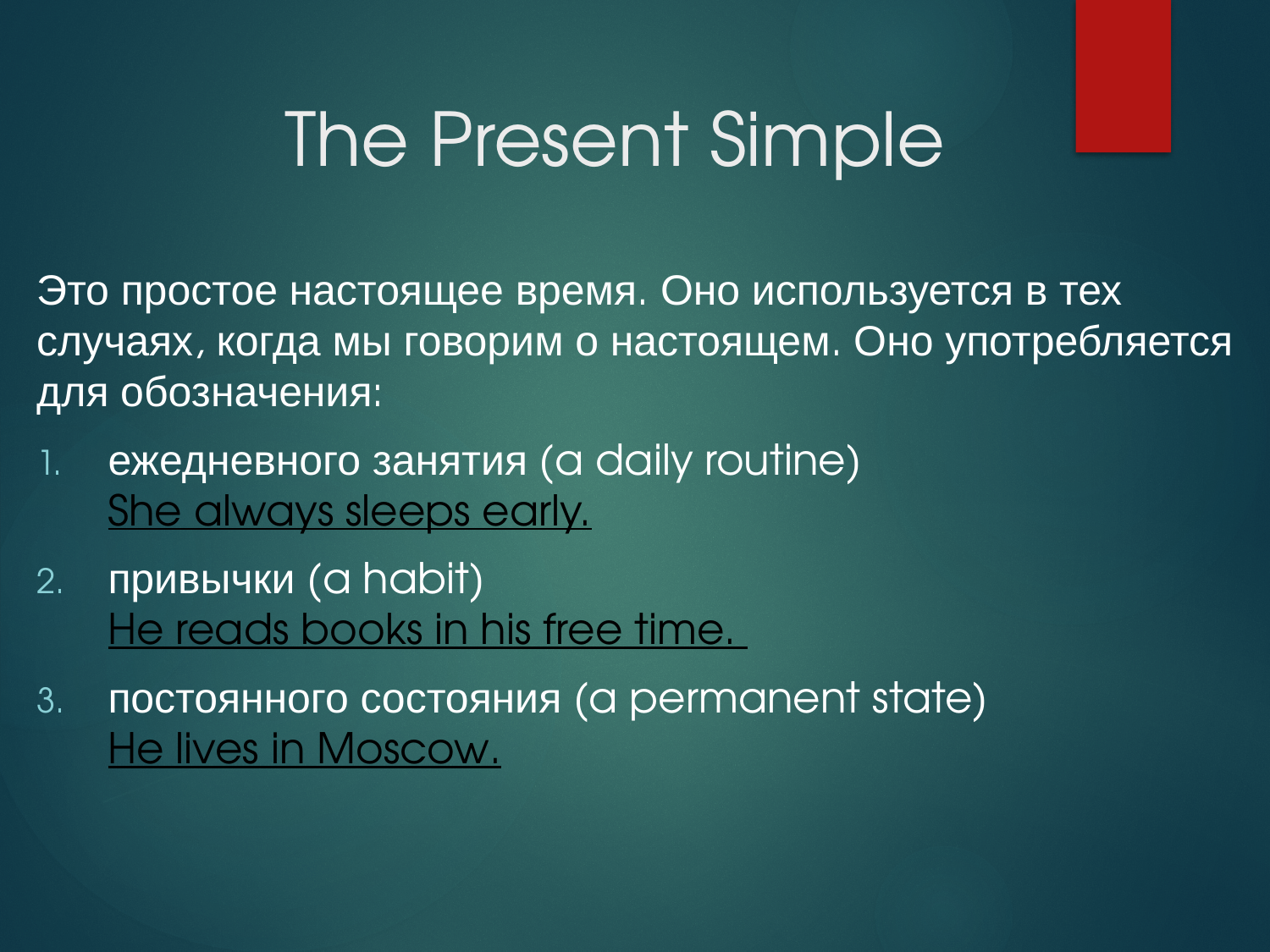

# The Present Simple
Это простое настоящее время. Оно используется в тех случаях, когда мы говорим о настоящем. Оно употребляется для обозначения:
ежедневного занятия (a daily routine)
She always sleeps early.
привычки (a habit)
He reads books in his free time.
постоянного состояния (a permanent state)
He lives in Moscow.